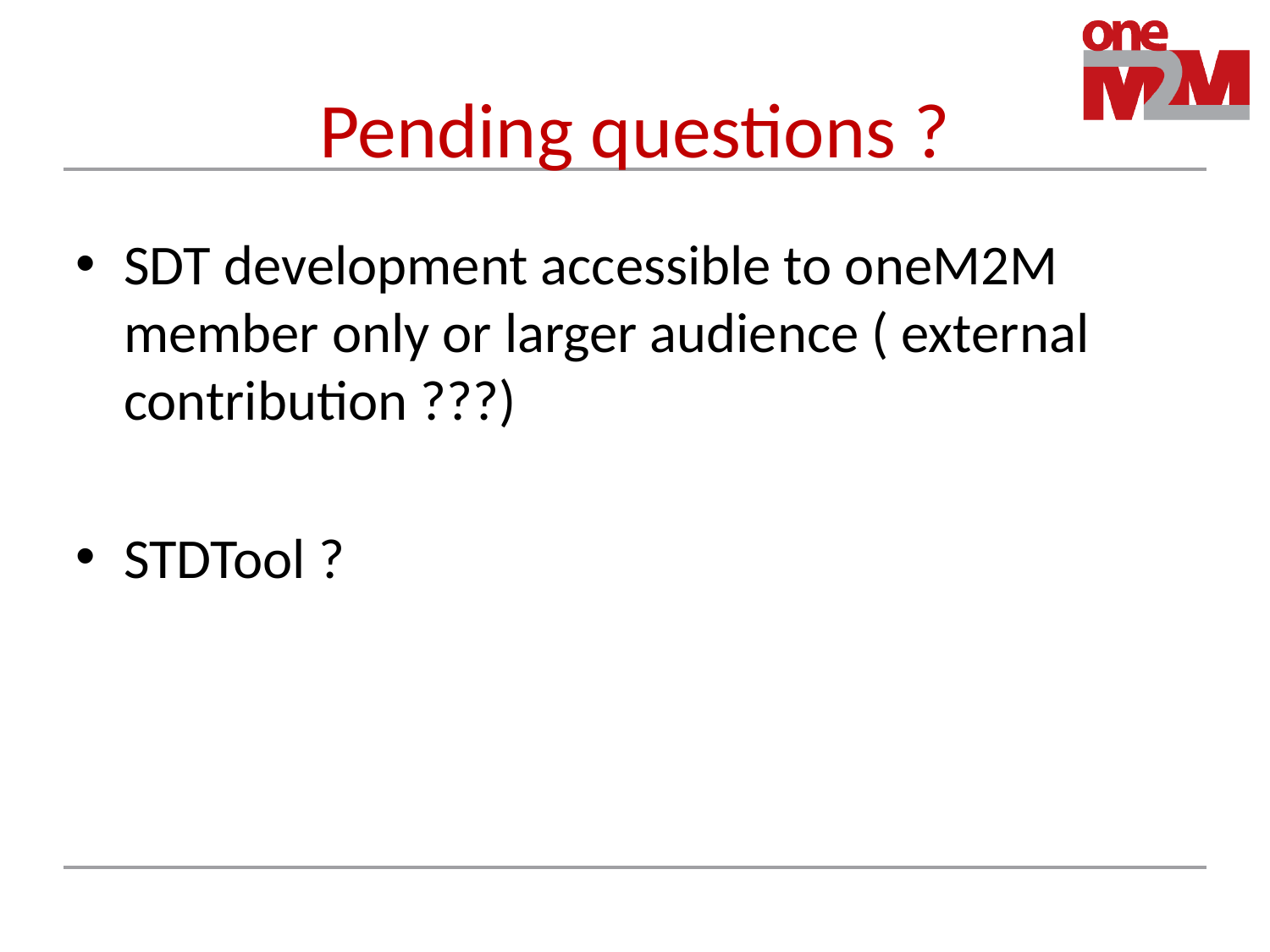

# Pending questions ?
SDT development accessible to oneM2M member only or larger audience ( external contribution ???)

STDTool ?